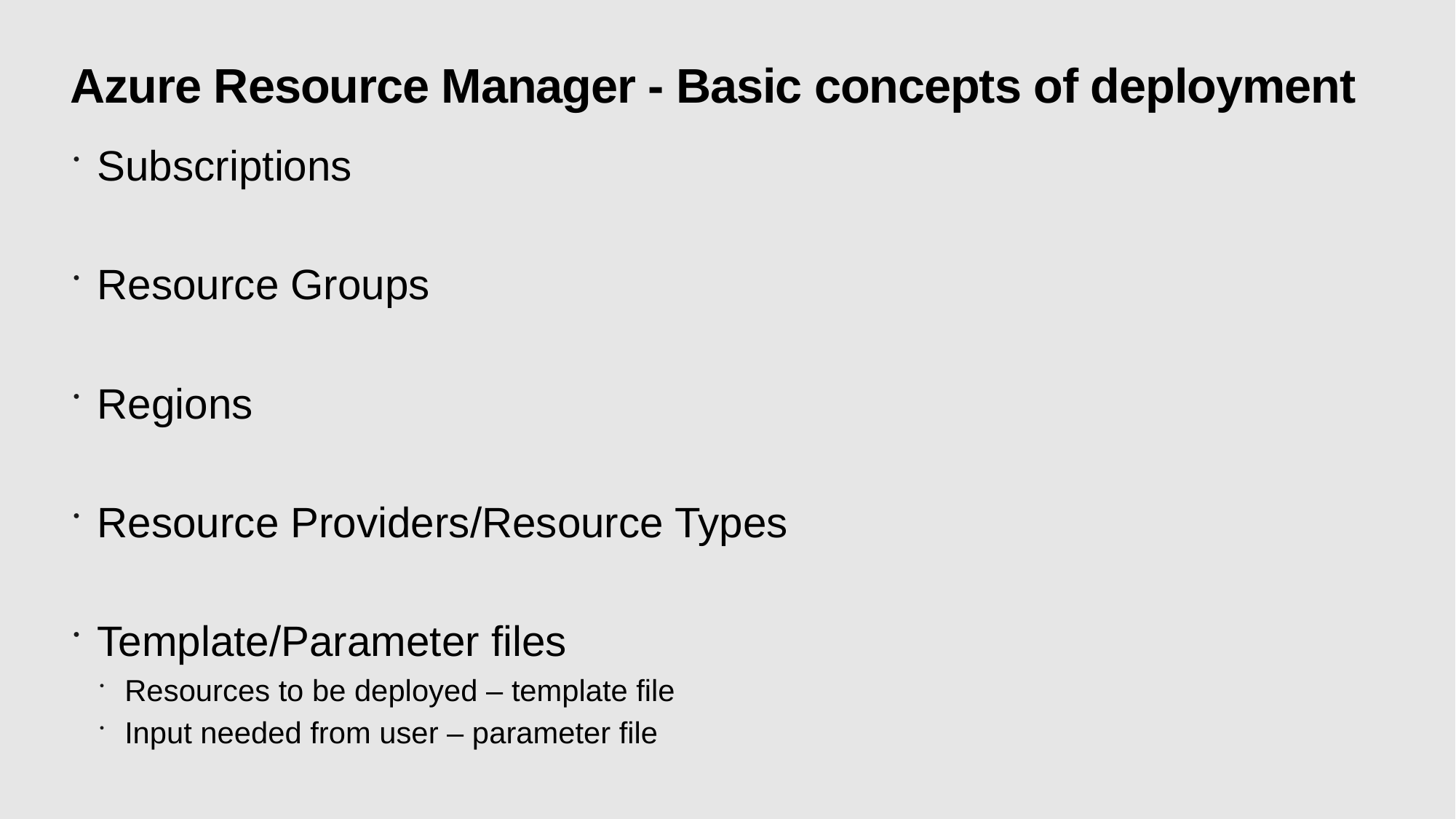

# Azure Resource Manager - Basic concepts of deployment
Subscriptions

Resource Groups

Regions

Resource Providers/Resource Types

Template/Parameter files
Resources to be deployed – template file
Input needed from user – parameter file